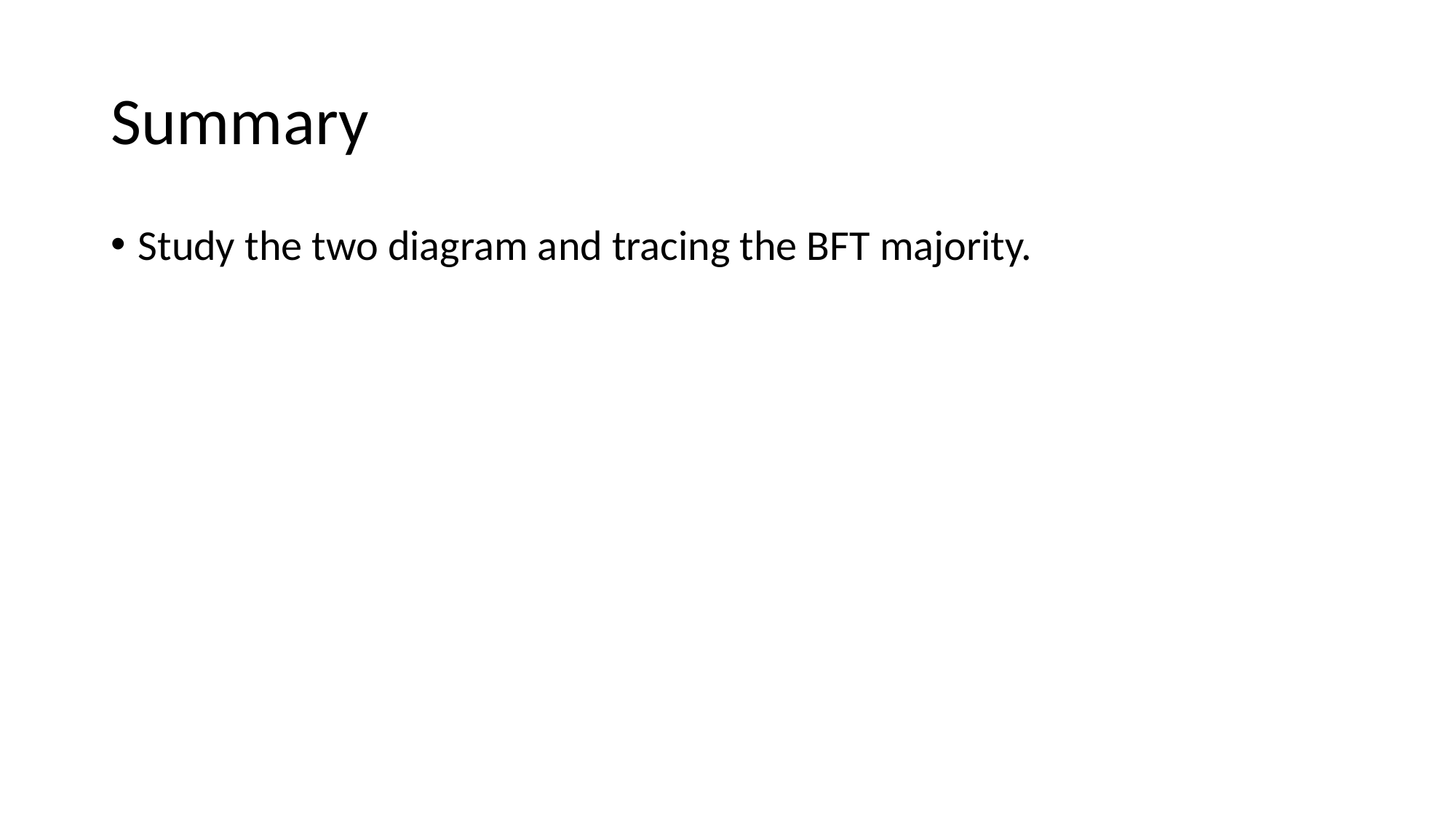

# Summary
Study the two diagram and tracing the BFT majority.